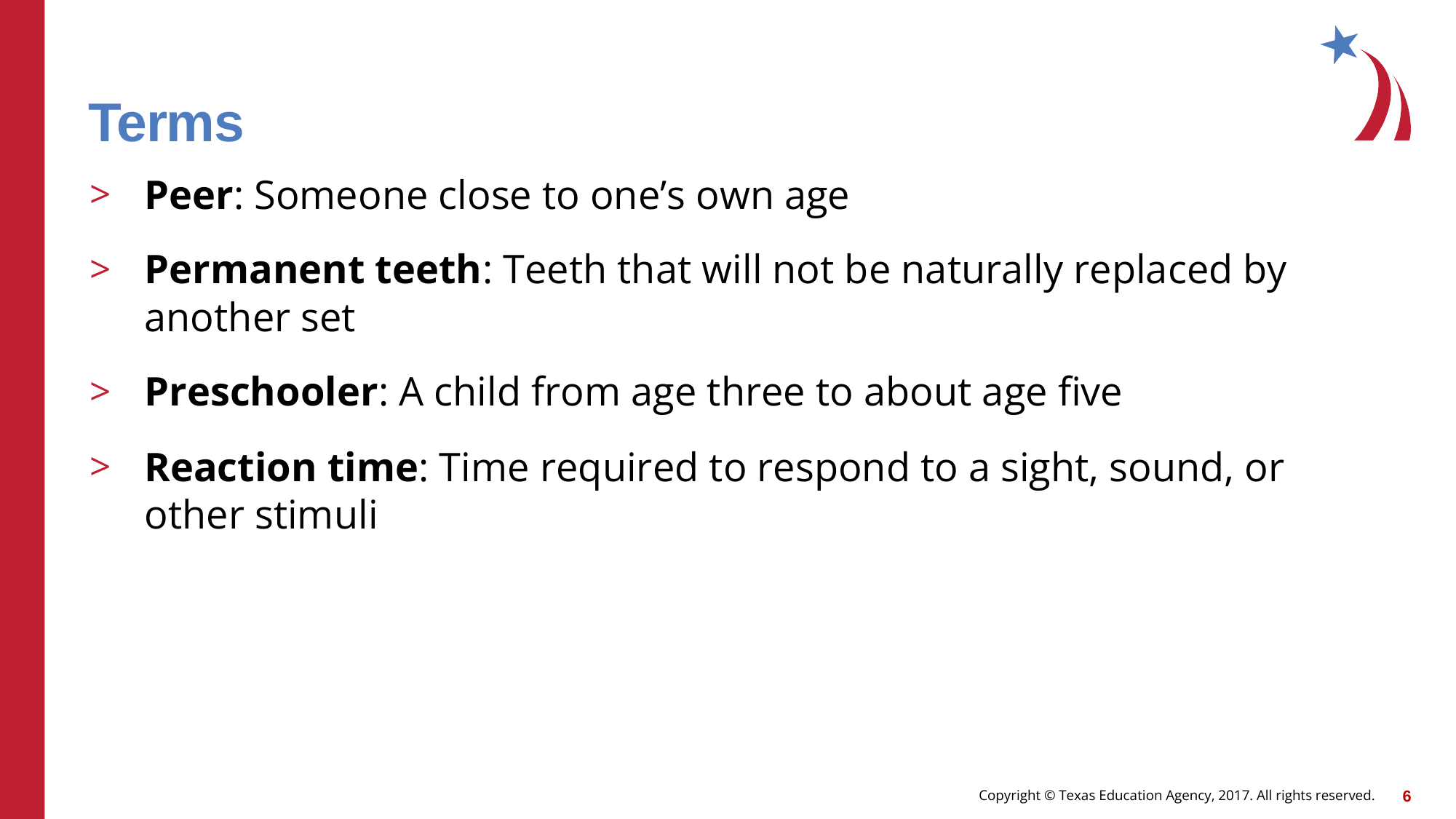

# Terms
Peer: Someone close to one’s own age
Permanent teeth: Teeth that will not be naturally replaced by another set
Preschooler: A child from age three to about age five
Reaction time: Time required to respond to a sight, sound, or other stimuli